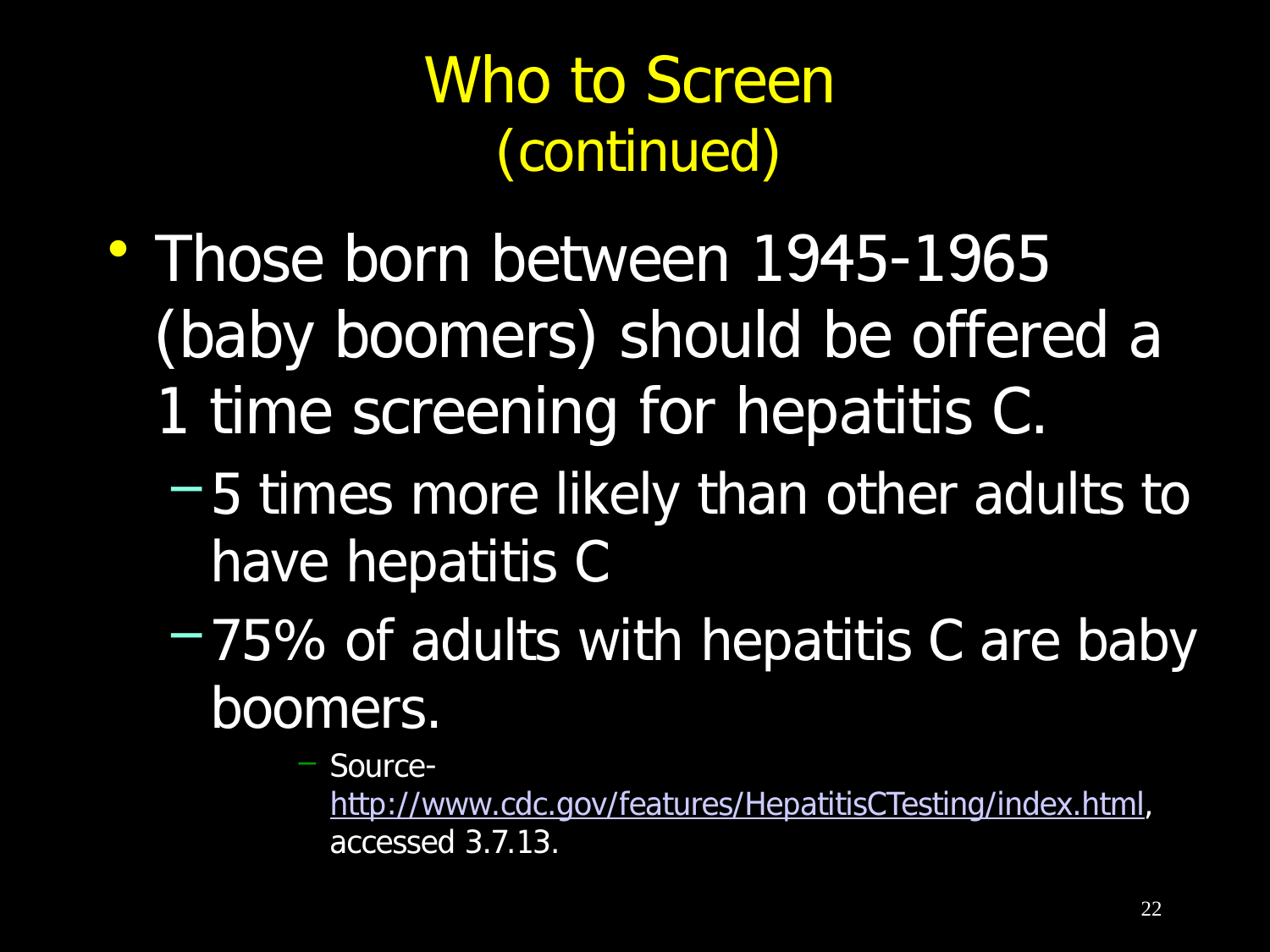

# Who to Screen (continued)
Those born between 1945-1965 (baby boomers) should be offered a 1 time screening for hepatitis C.
5 times more likely than other adults to have hepatitis C
75% of adults with hepatitis C are baby boomers.
Source- http://www.cdc.gov/features/HepatitisCTesting/index.html, accessed 3.7.13.

22